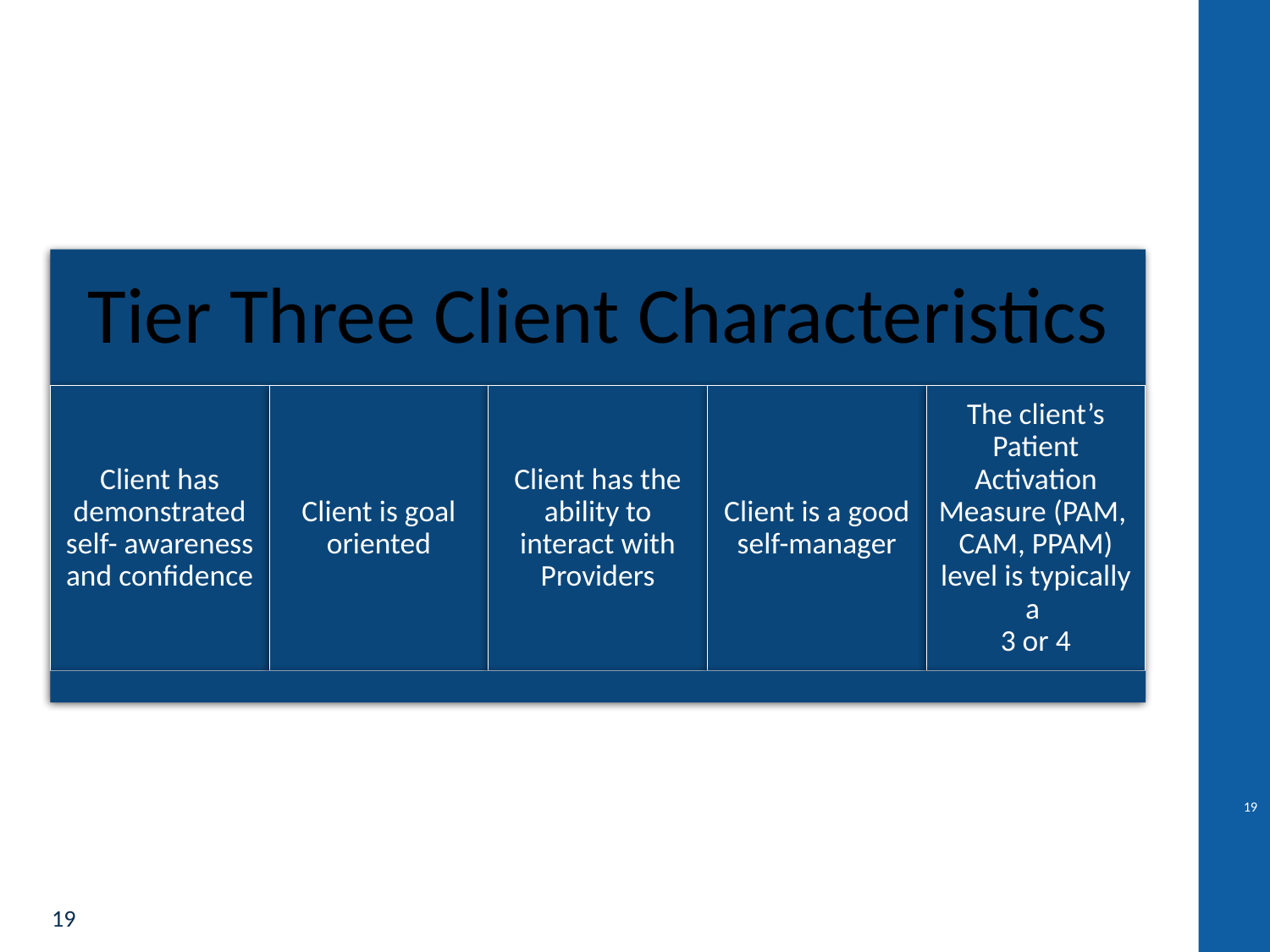

Tier Three Client Characteristics
Client has demonstrated self- awareness and confidence
Client is goal oriented
Client has the ability to interact with Providers
Client is a good self-manager
The client’s Patient Activation Measure (PAM,  CAM, PPAM) level is typically a
3 or 4
19